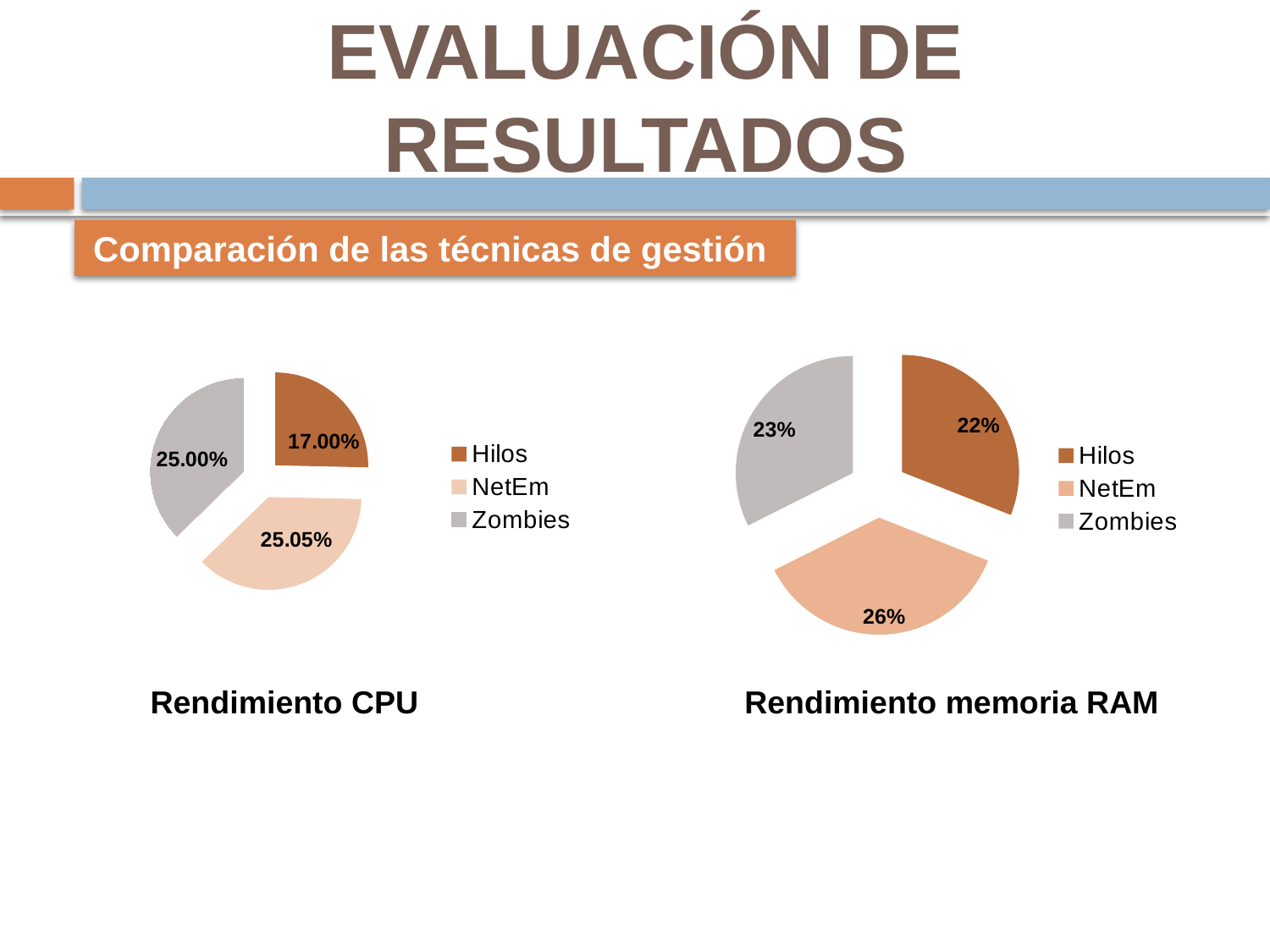

# EVALUACIÓN DE RESULTADOS
Comparación de las técnicas de gestión

### Chart

| Category |  |
|---|---|
| Hilos | 0.22 |
| NetEm | 0.26 |
| Zombies | 0.23 |

### Chart

| Category |  |
|---|---|
| Hilos | 0.17 |
| NetEm | 0.2505 |
| Zombies | 0.25 |
Rendimiento CPU
Rendimiento memoria RAM